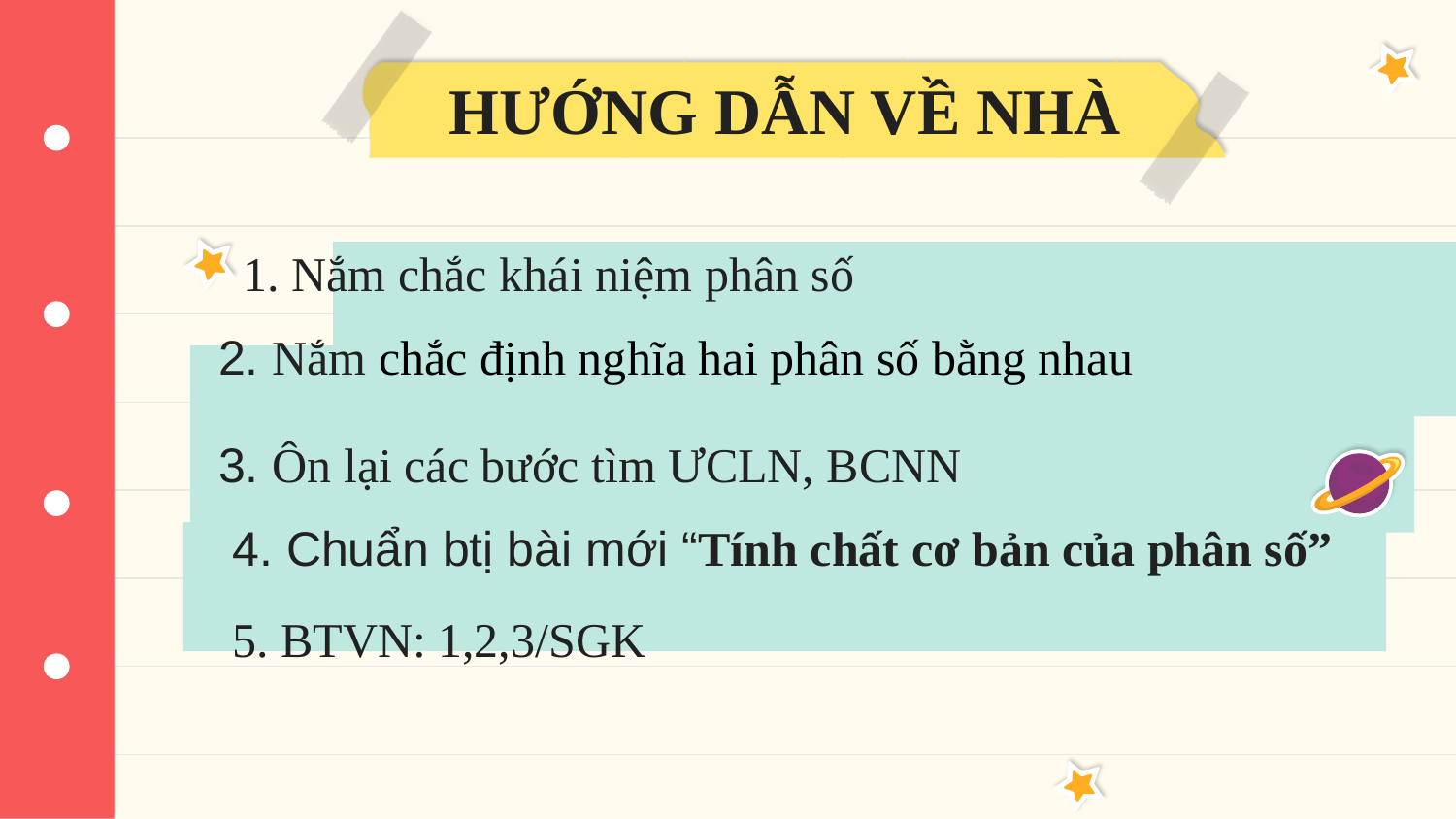

# HƯỚNG DẪN VỀ NHÀ
1. Nắm chắc khái niệm phân số

2. Nắm chắc định nghĩa hai phân số bằng nhau
3. Ôn lại các bước tìm ƯCLN, BCNN

4. Chuẩn btị bài mới “Tính chất cơ bản của phân số”
5. BTVN: 1,2,3/SGK